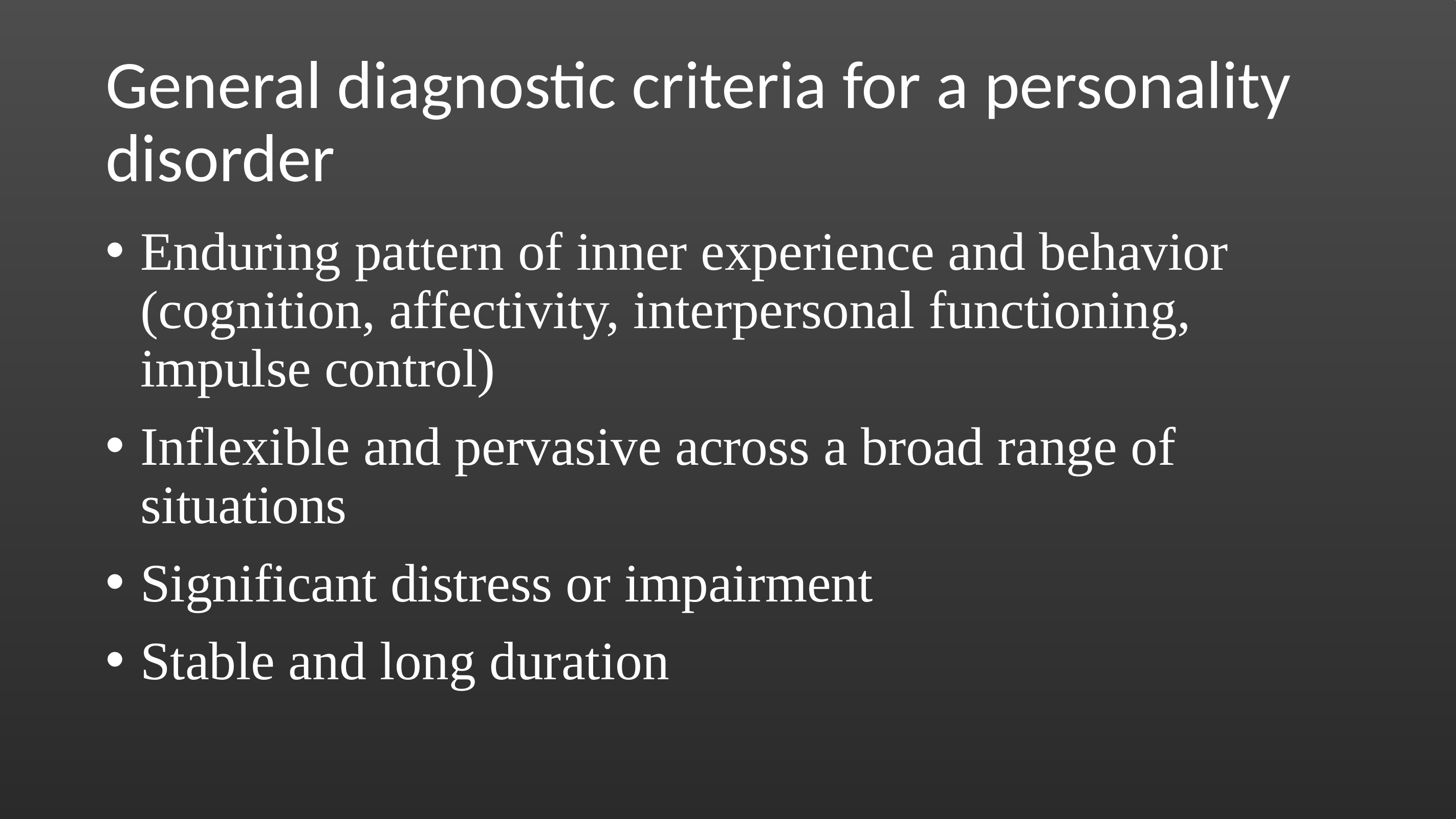

# General diagnostic criteria for a personality disorder
Enduring pattern of inner experience and behavior (cognition, affectivity, interpersonal functioning, impulse control)
Inflexible and pervasive across a broad range of situations
Significant distress or impairment
Stable and long duration